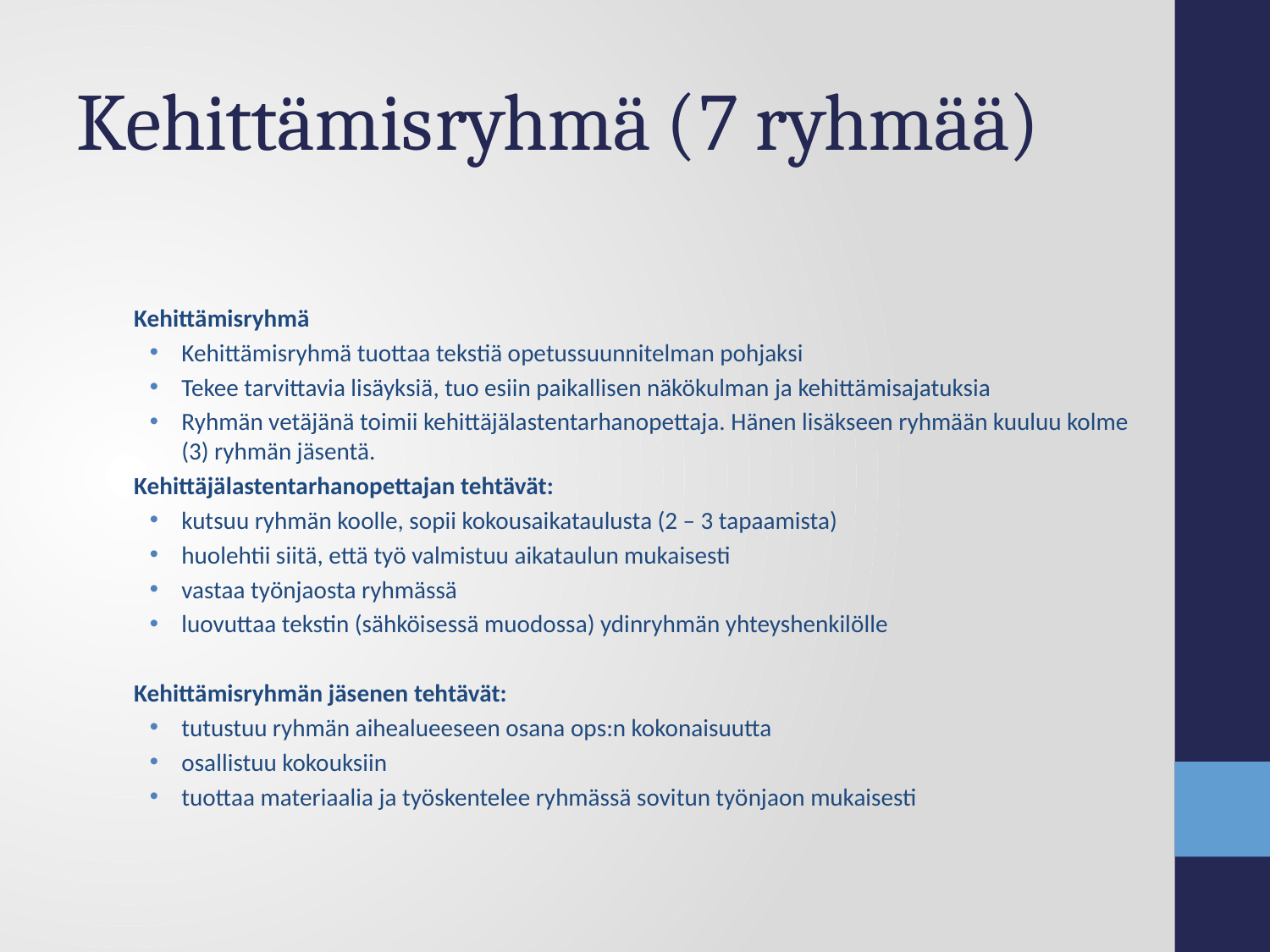

# Kehittämisryhmä (7 ryhmää)
Kehittämisryhmä
Kehittämisryhmä tuottaa tekstiä opetussuunnitelman pohjaksi
Tekee tarvittavia lisäyksiä, tuo esiin paikallisen näkökulman ja kehittämisajatuksia
Ryhmän vetäjänä toimii kehittäjälastentarhanopettaja. Hänen lisäkseen ryhmään kuuluu kolme (3) ryhmän jäsentä.
Kehittäjälastentarhanopettajan tehtävät:
kutsuu ryhmän koolle, sopii kokousaikataulusta (2 – 3 tapaamista)
huolehtii siitä, että työ valmistuu aikataulun mukaisesti
vastaa työnjaosta ryhmässä
luovuttaa tekstin (sähköisessä muodossa) ydinryhmän yhteyshenkilölle

Kehittämisryhmän jäsenen tehtävät:
tutustuu ryhmän aihealueeseen osana ops:n kokonaisuutta
osallistuu kokouksiin
tuottaa materiaalia ja työskentelee ryhmässä sovitun työnjaon mukaisesti